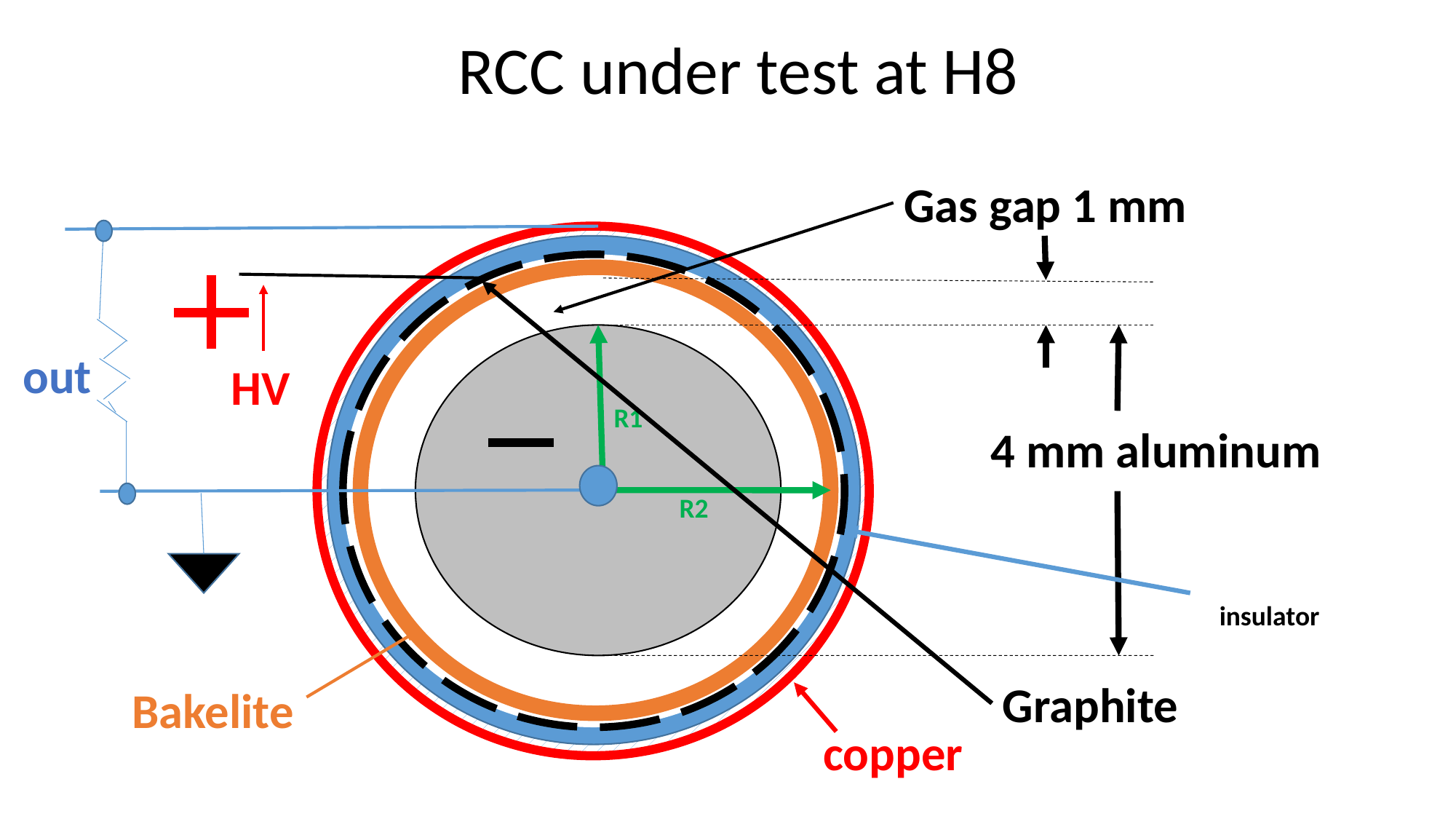

# RCC under test at H8

Gas gap 1 mm

out
HV
R1
4 mm aluminum

R2

insulator
Graphite
Bakelite
copper